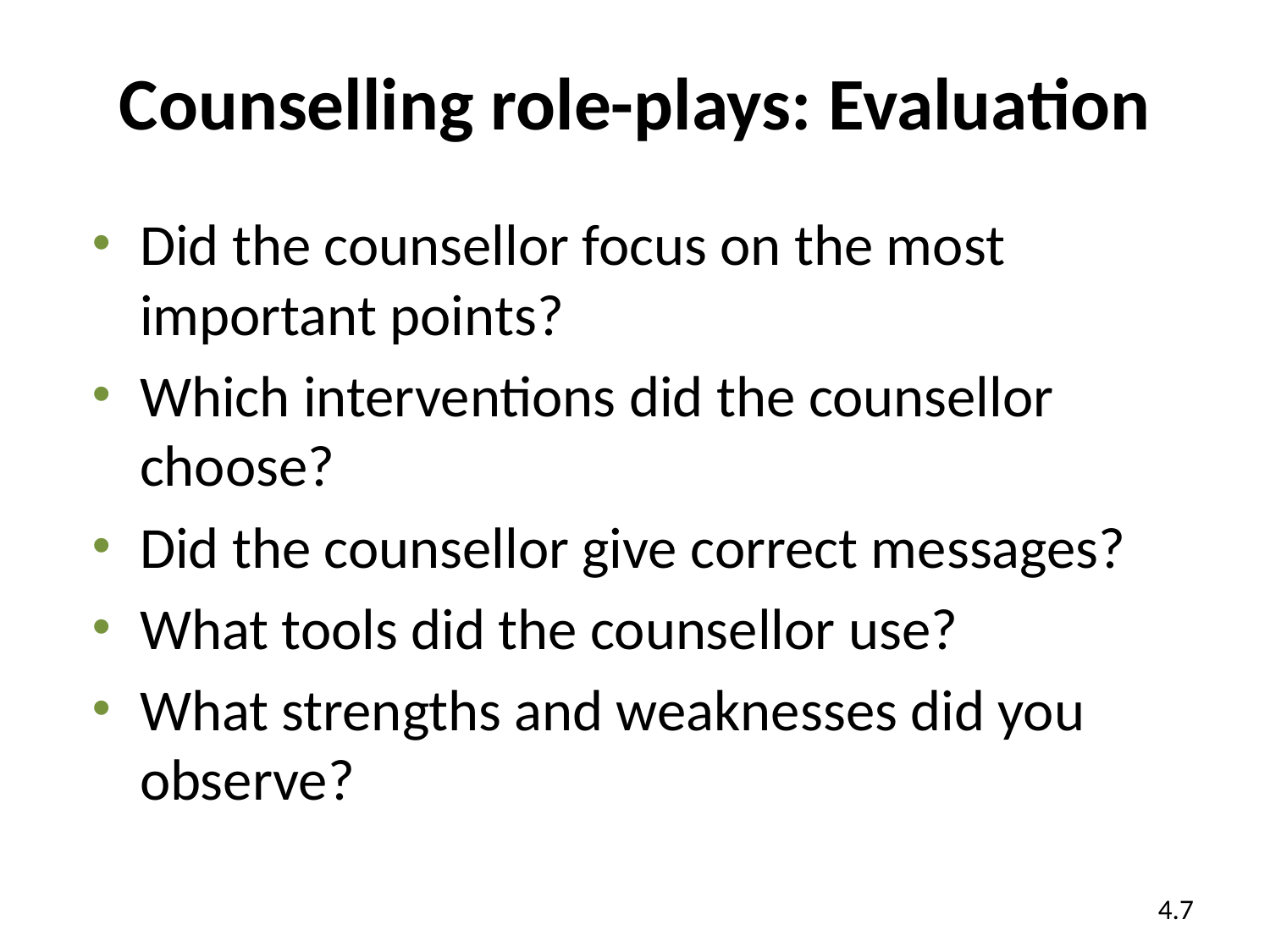

# Counselling role-plays: Evaluation
Did the counsellor focus on the most important points?
Which interventions did the counsellor choose?
Did the counsellor give correct messages?
What tools did the counsellor use?
What strengths and weaknesses did you observe?

4.7